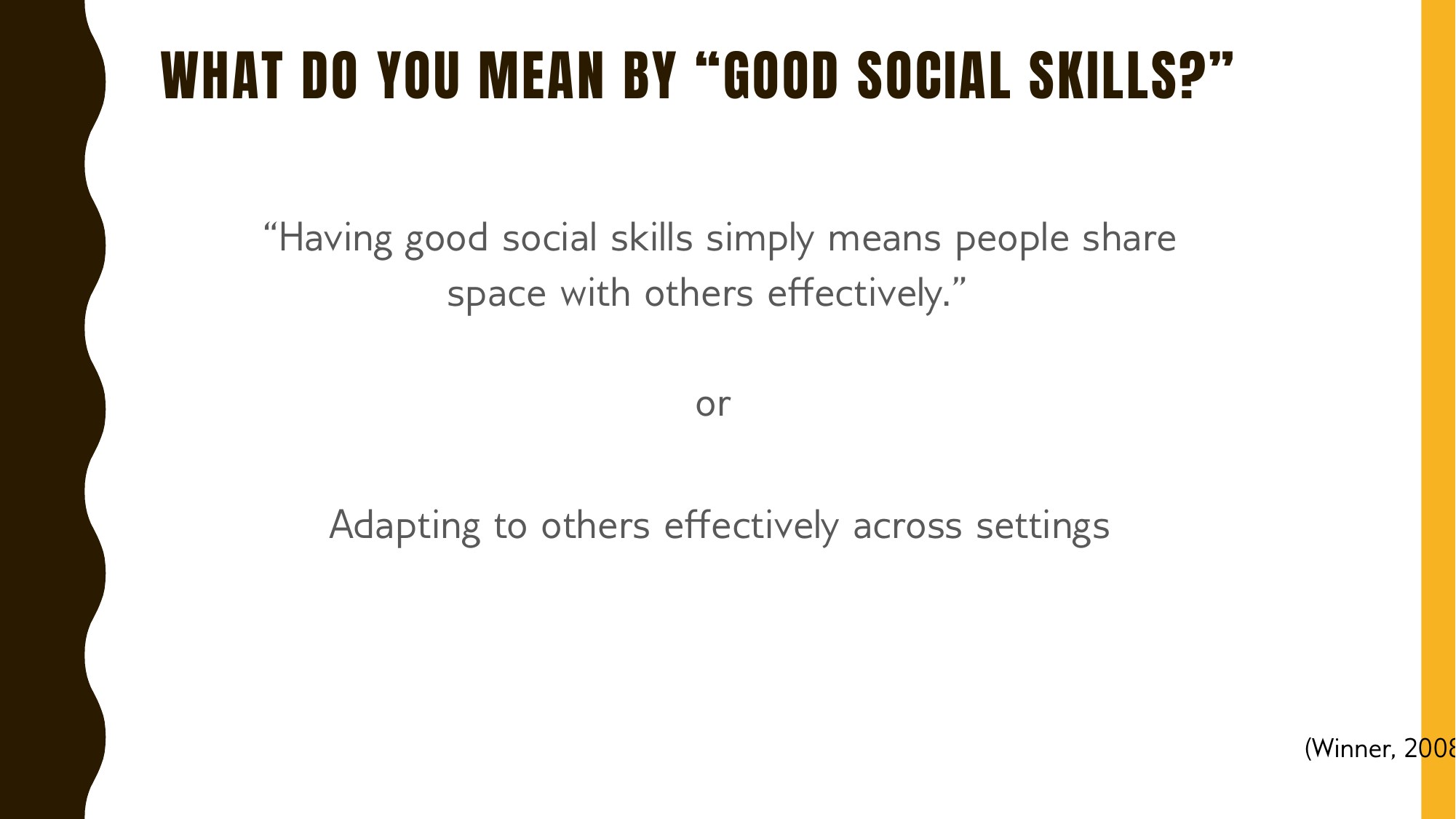

# What do you mean by “good social skills?”
“Having good social skills simply means people share space with others effectively.”
or

Adapting to others effectively across settings

					(Winner, 2008)